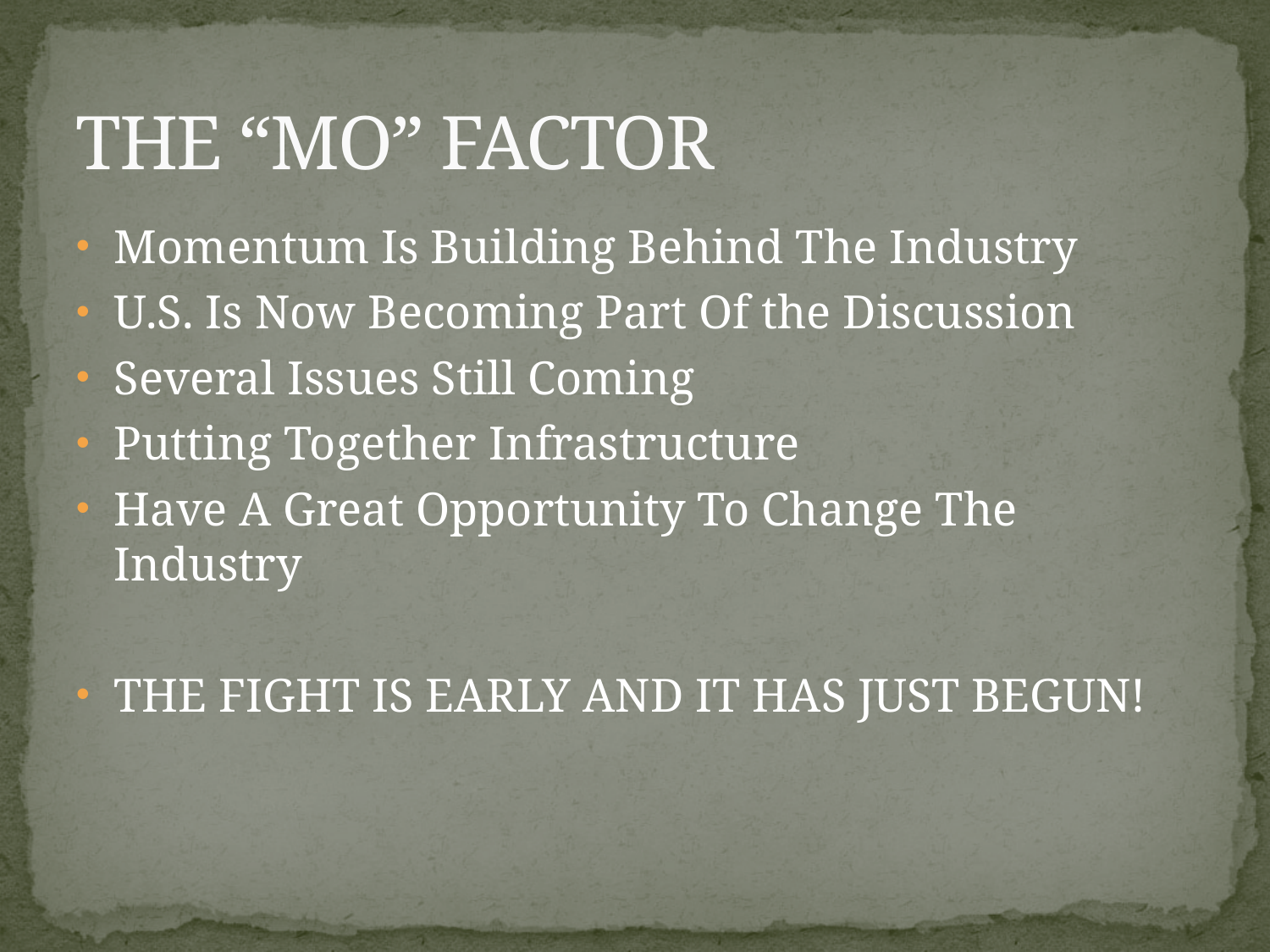

# THE “MO” FACTOR
Momentum Is Building Behind The Industry
U.S. Is Now Becoming Part Of the Discussion
Several Issues Still Coming
Putting Together Infrastructure
Have A Great Opportunity To Change The Industry

THE FIGHT IS EARLY AND IT HAS JUST BEGUN!